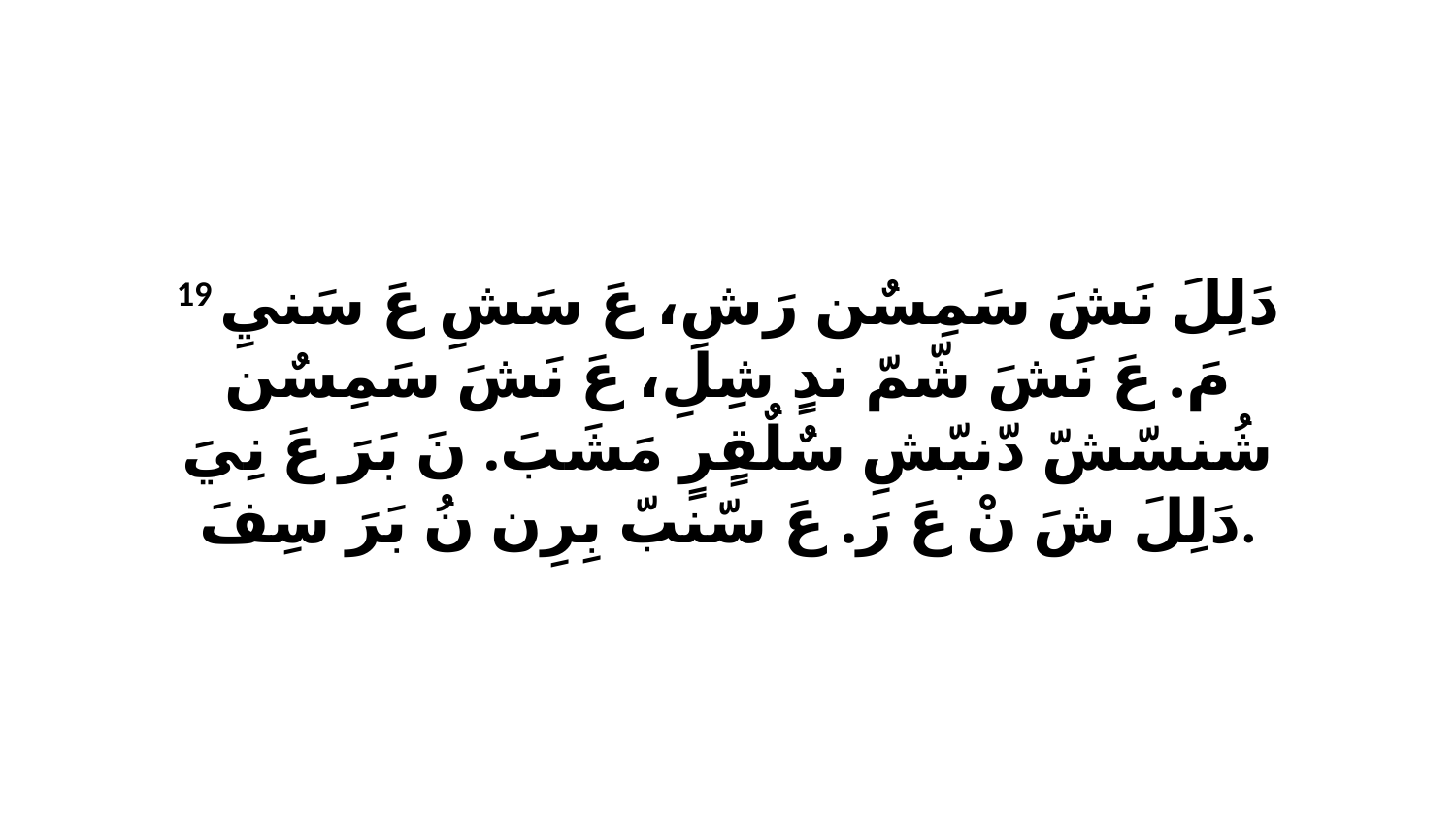

19 دَلِلَ نَشَ سَمِسٌن رَشِ، عَ سَشِ عَ سَنيِ مَ. عَ نَشَ شّمّ ندٍ شِلِ، عَ نَشَ سَمِسٌن شُنسّشّ دّنبّشِ سٌلٌقٍرٍ مَشَبَ. نَ بَرَ عَ نِيَ دَلِلَ شَ نْ عَ رَ. عَ سّنبّ بِرِن نُ بَرَ سِفَ.